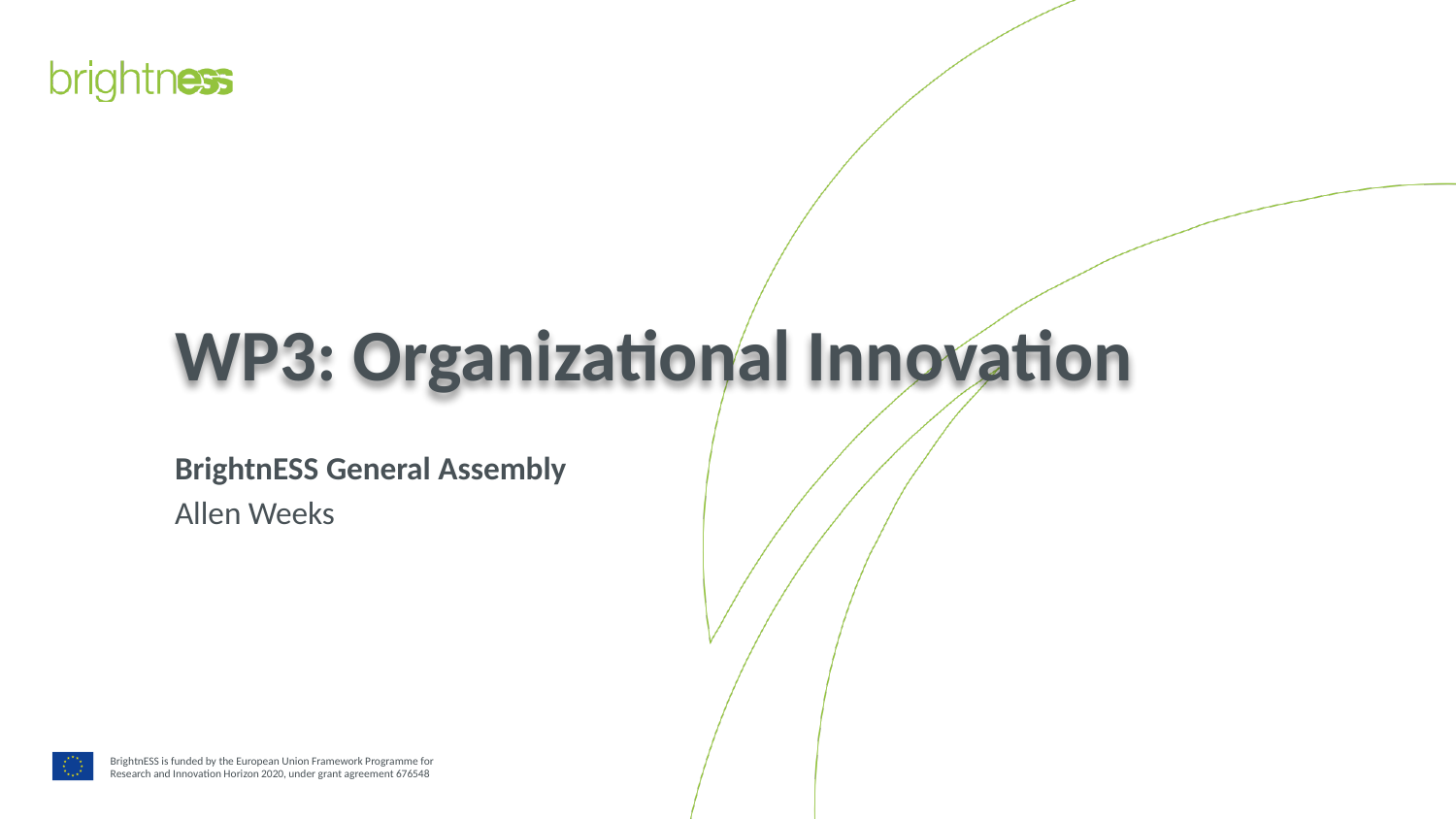

# WP3: Organizational Innovation
BrightnESS General Assembly
Allen Weeks